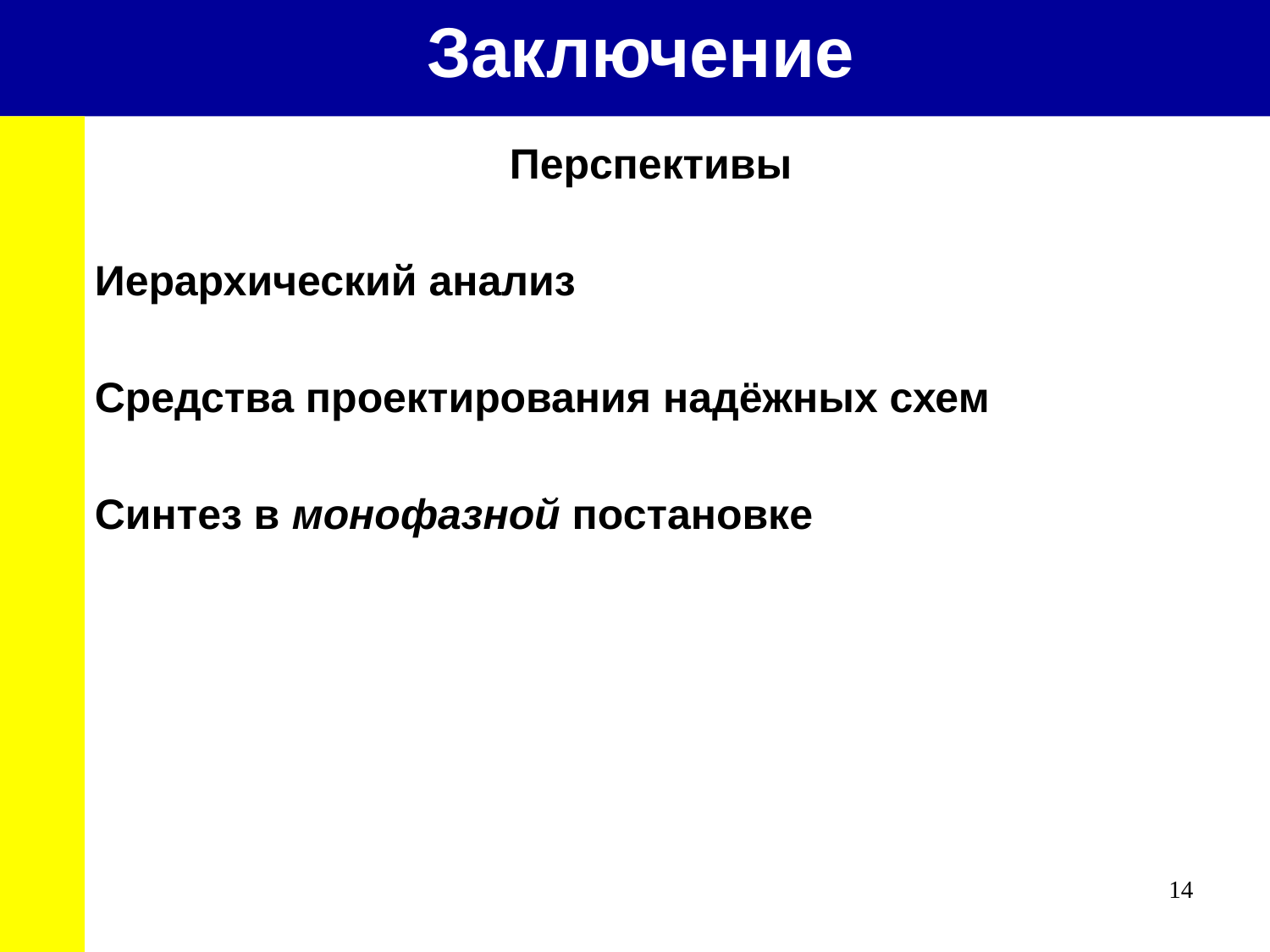

Заключение
Перспективы

Иерархический анализ

Средства проектирования надёжных схем

Синтез в монофазной постановке

14